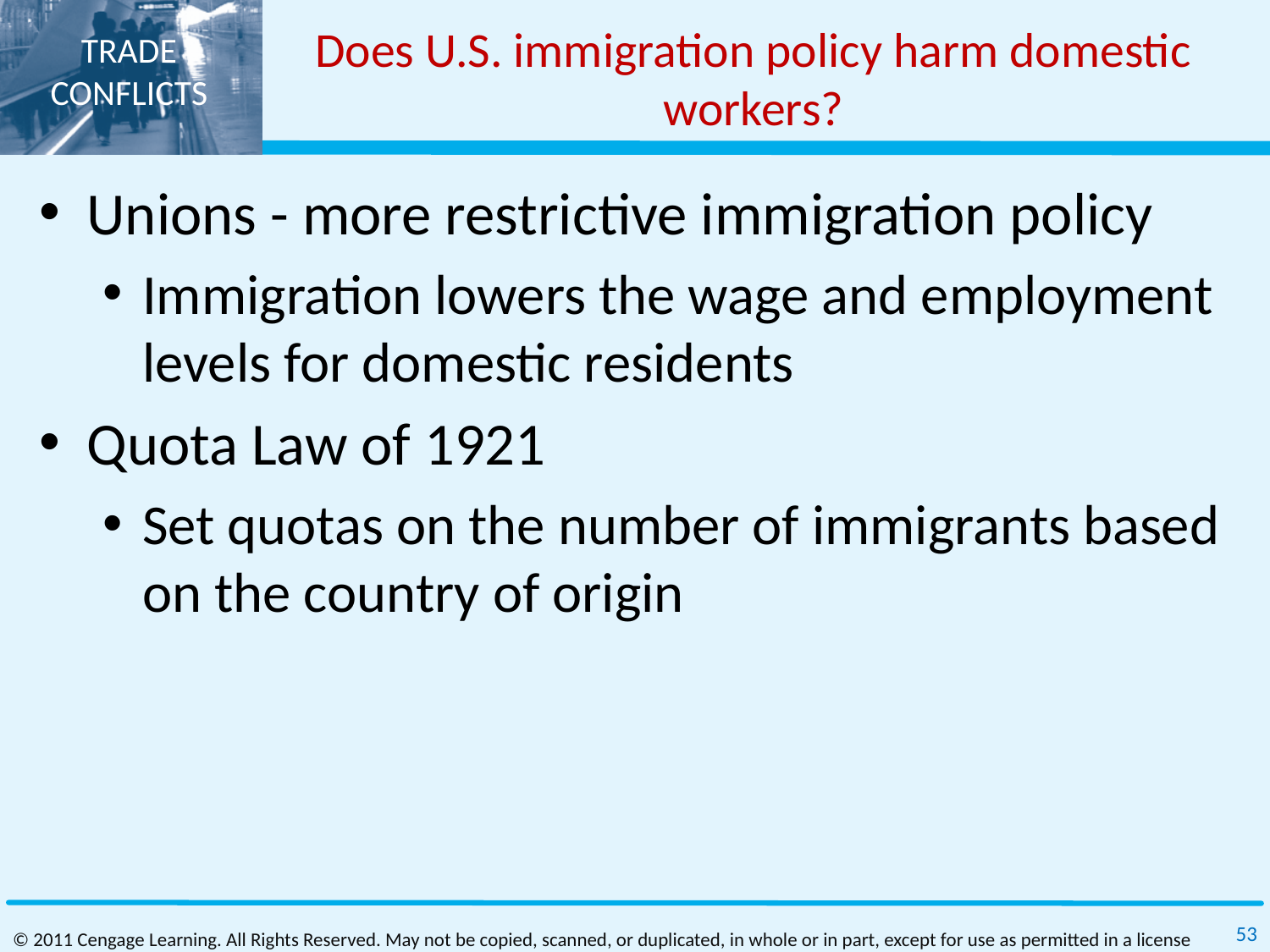

# Does U.S. immigration policy harm domestic workers?
Unions - more restrictive immigration policy
Immigration lowers the wage and employment levels for domestic residents
Quota Law of 1921
Set quotas on the number of immigrants based on the country of origin
53
© 2011 Cengage Learning. All Rights Reserved. May not be copied, scanned, or duplicated, in whole or in part, except for use as permitted in a license distributed with a certain product or service or otherwise on a password‐protected website for classroom use